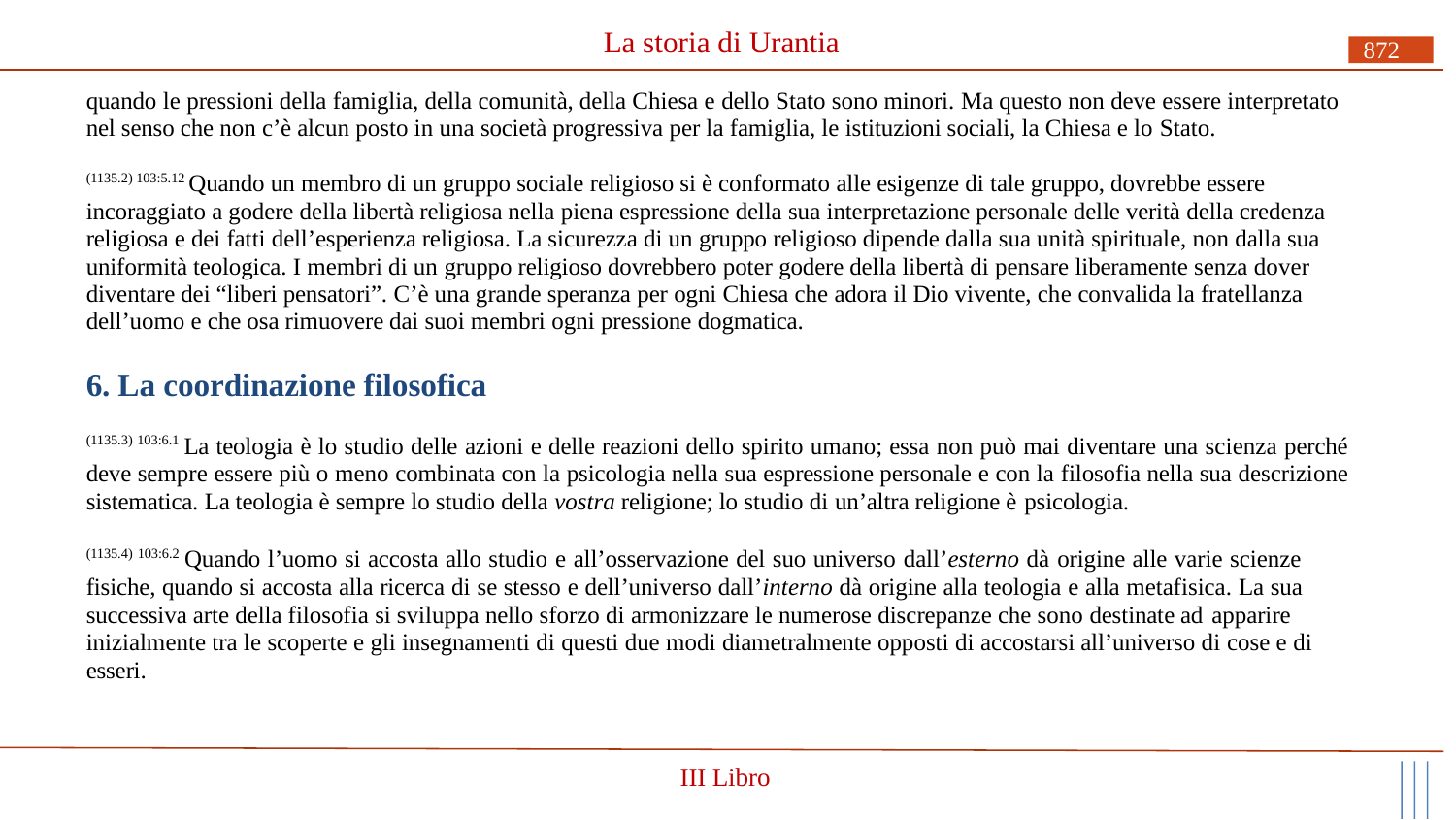

# La storia di Urantia
872

quando le pressioni della famiglia, della comunità, della Chiesa e dello Stato sono minori. Ma questo non deve essere interpretato  nel senso che non c’è alcun posto in una società progressiva per la famiglia, le istituzioni sociali, la Chiesa e lo Stato.

(1135.2) 103:5.12 Quando un membro di un gruppo sociale religioso si è conformato alle esigenze di tale gruppo, dovrebbe essere  incoraggiato a godere della libertà religiosa nella piena espressione della sua interpretazione personale delle verità della credenza  religiosa e dei fatti dell’esperienza religiosa. La sicurezza di un gruppo religioso dipende dalla sua unità spirituale, non dalla sua  uniformità teologica. I membri di un gruppo religioso dovrebbero poter godere della libertà di pensare liberamente senza dover  diventare dei “liberi pensatori”. C’è una grande speranza per ogni Chiesa che adora il Dio vivente, che convalida la fratellanza  dell’uomo e che osa rimuovere dai suoi membri ogni pressione dogmatica.

6. La coordinazione filosofica
(1135.3) 103:6.1 La teologia è lo studio delle azioni e delle reazioni dello spirito umano; essa non può mai diventare una scienza perché  deve sempre essere più o meno combinata con la psicologia nella sua espressione personale e con la filosofia nella sua descrizione  sistematica. La teologia è sempre lo studio della vostra religione; lo studio di un’altra religione è psicologia.

(1135.4) 103:6.2 Quando l’uomo si accosta allo studio e all’osservazione del suo universo dall’esterno dà origine alle varie scienze  fisiche, quando si accosta alla ricerca di se stesso e dell’universo dall’interno dà origine alla teologia e alla metafisica. La sua  successiva arte della filosofia si sviluppa nello sforzo di armonizzare le numerose discrepanze che sono destinate ad apparire
inizialmente tra le scoperte e gli insegnamenti di questi due modi diametralmente opposti di accostarsi all’universo di cose e di  esseri.

III Libro